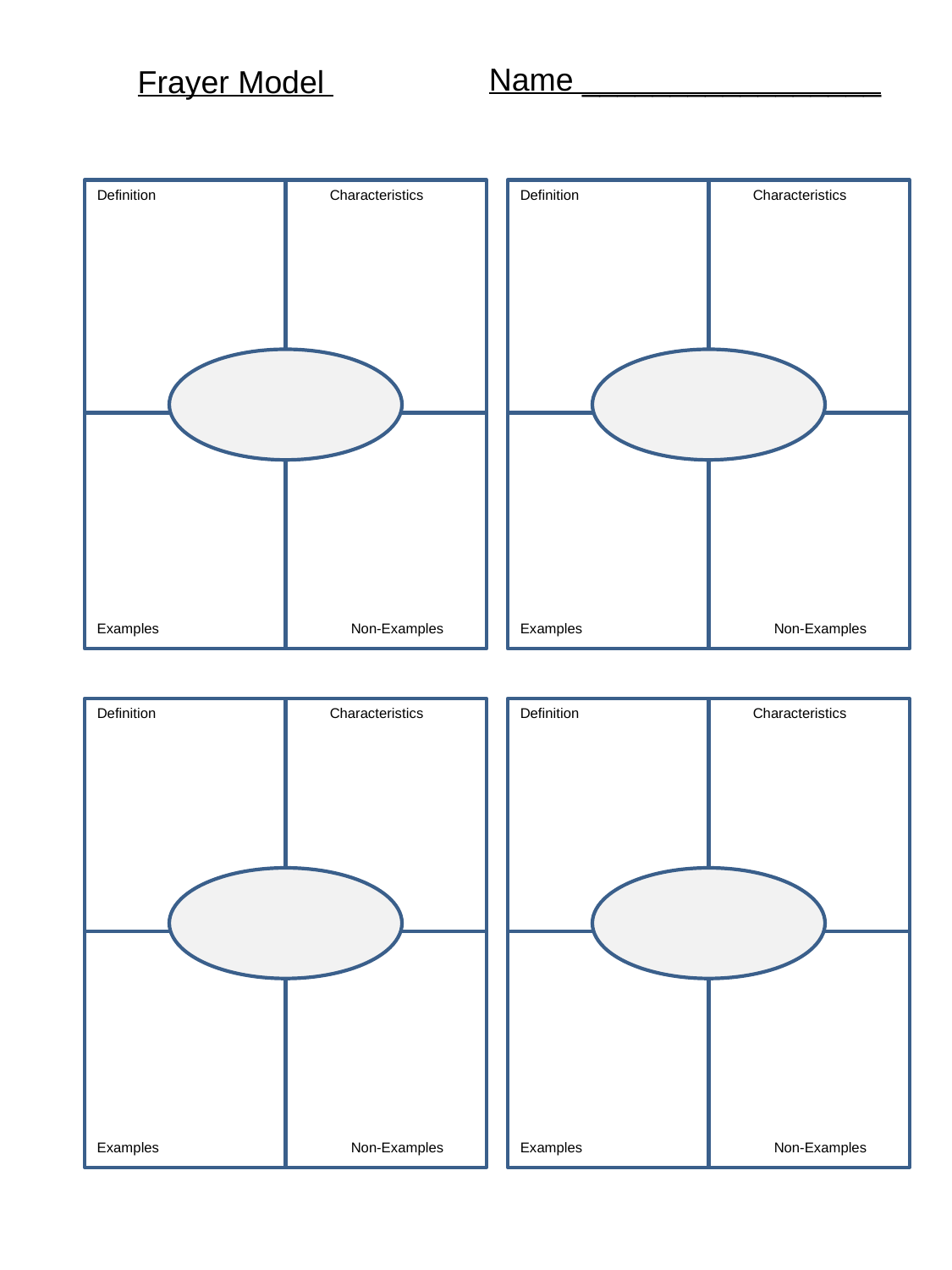

# Frayer Model
Name _________________

Definition
Characteristics
Definition
Characteristics

Examples
Non-Examples
Examples
Non-Examples

Definition
Characteristics
Definition
Characteristics

Examples
Non-Examples
Examples
Non-Examples